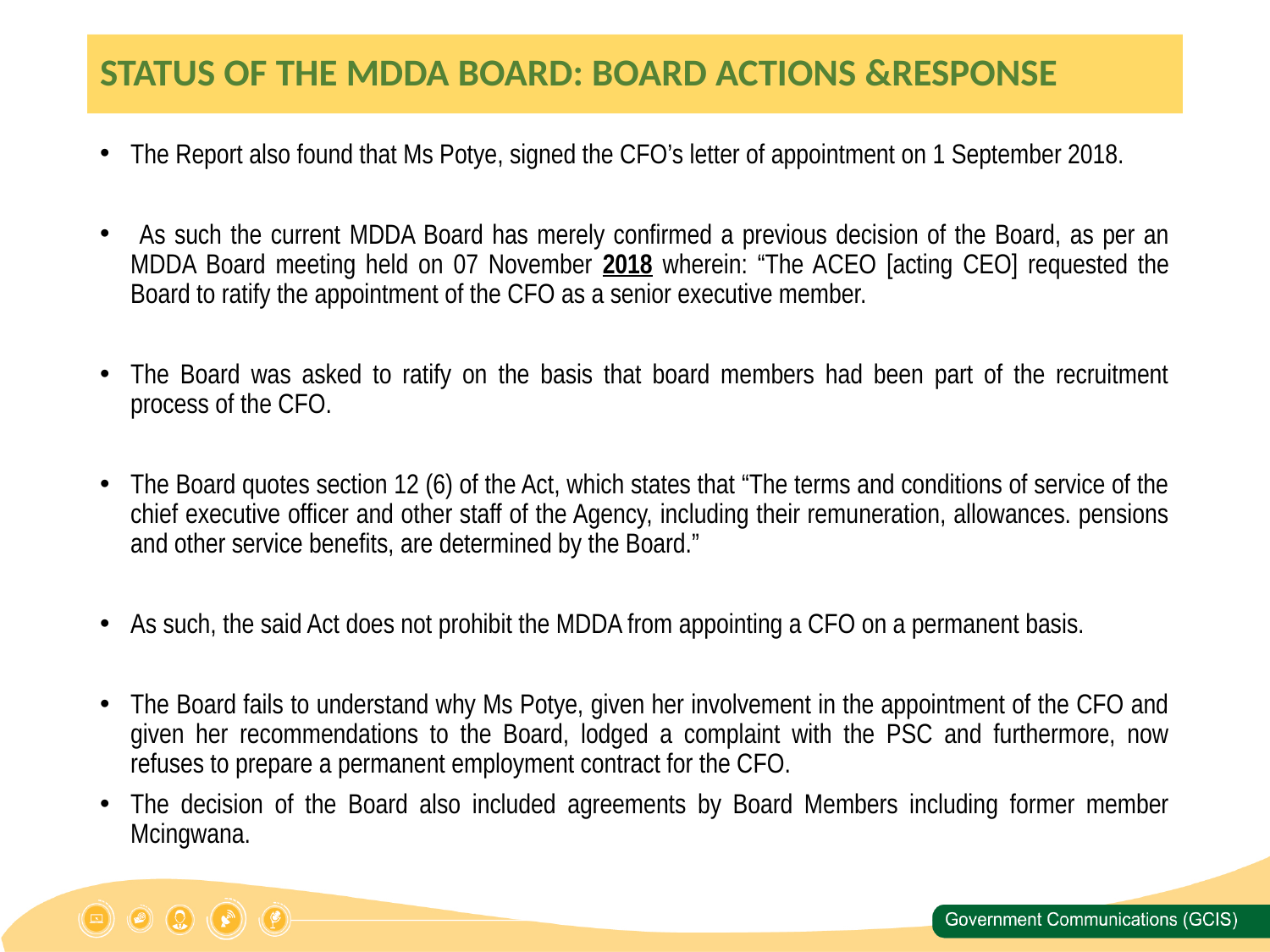

# STATUS OF THE MDDA BOARD: BOARD ACTIONS &RESPONSE
The Report also found that Ms Potye, signed the CFO’s letter of appointment on 1 September 2018.

 As such the current MDDA Board has merely confirmed a previous decision of the Board, as per an MDDA Board meeting held on 07 November 2018 wherein: “The ACEO [acting CEO] requested the Board to ratify the appointment of the CFO as a senior executive member.

The Board was asked to ratify on the basis that board members had been part of the recruitment process of the CFO.

The Board quotes section 12 (6) of the Act, which states that “The terms and conditions of service of the chief executive officer and other staff of the Agency, including their remuneration, allowances. pensions and other service benefits, are determined by the Board.”

As such, the said Act does not prohibit the MDDA from appointing a CFO on a permanent basis.

The Board fails to understand why Ms Potye, given her involvement in the appointment of the CFO and given her recommendations to the Board, lodged a complaint with the PSC and furthermore, now refuses to prepare a permanent employment contract for the CFO.
The decision of the Board also included agreements by Board Members including former member Mcingwana.